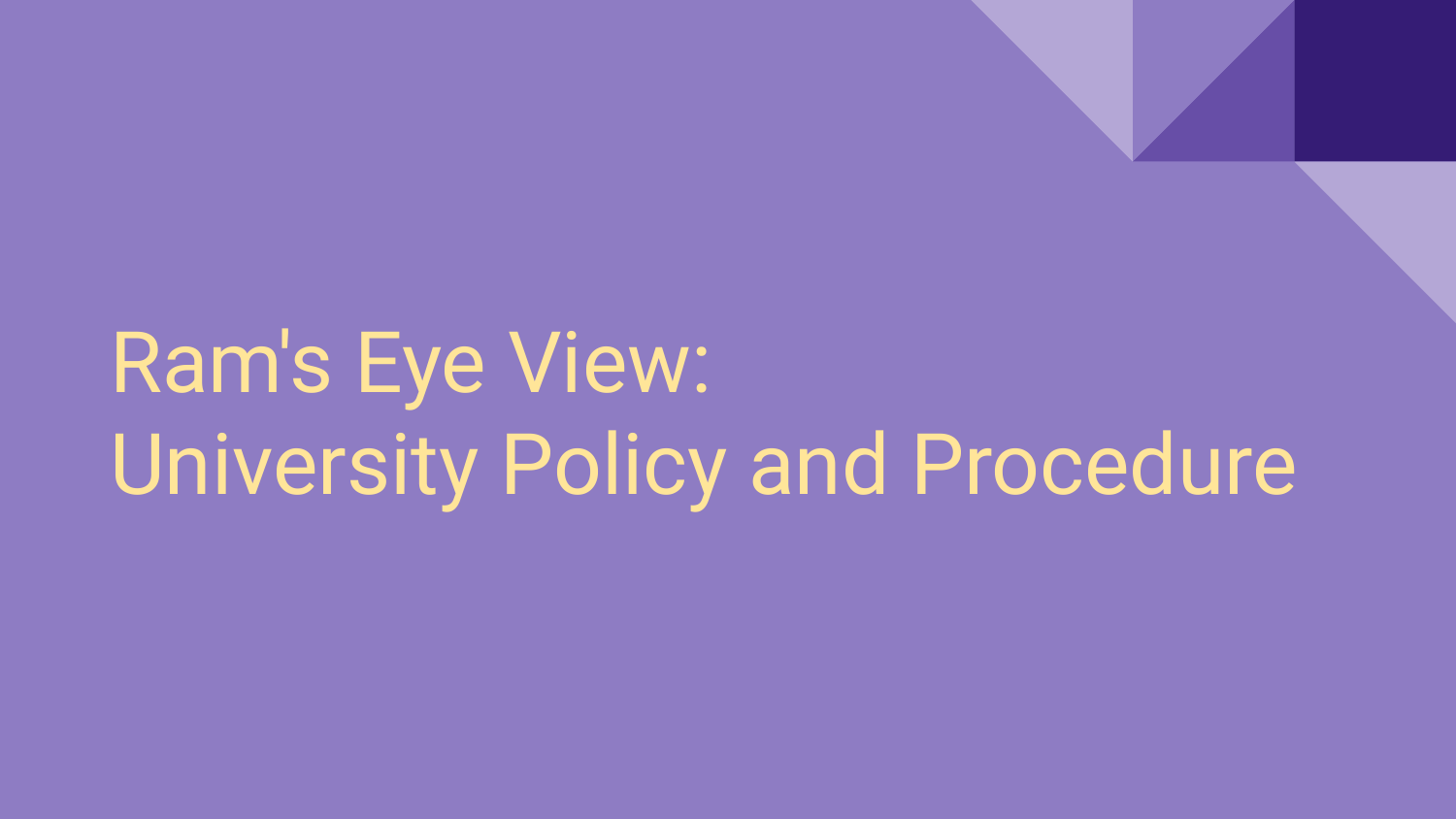

# Ram's Eye View:
University Policy and Procedure